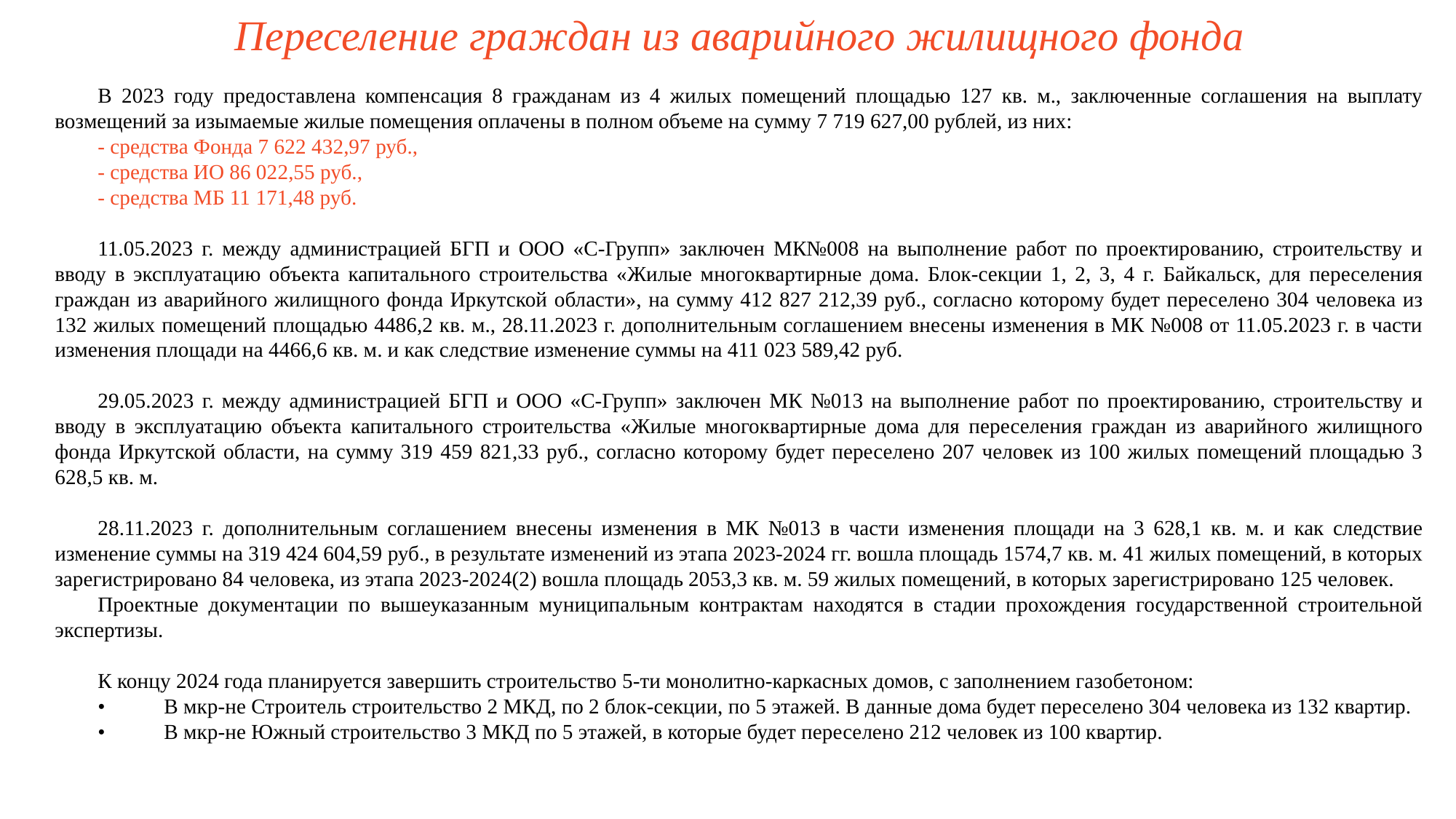

# Переселение граждан из аварийного жилищного фонда
В 2023 году предоставлена компенсация 8 гражданам из 4 жилых помещений площадью 127 кв. м., заключенные соглашения на выплату возмещений за изымаемые жилые помещения оплачены в полном объеме на сумму 7 719 627,00 рублей, из них:
- средства Фонда 7 622 432,97 руб.,
- средства ИО 86 022,55 руб.,
- средства МБ 11 171,48 руб.

11.05.2023 г. между администрацией БГП и ООО «С-Групп» заключен МК№008 на выполнение работ по проектированию, строительству и вводу в эксплуатацию объекта капитального строительства «Жилые многоквартирные дома. Блок-секции 1, 2, 3, 4 г. Байкальск, для переселения граждан из аварийного жилищного фонда Иркутской области», на сумму 412 827 212,39 руб., согласно которому будет переселено 304 человека из 132 жилых помещений площадью 4486,2 кв. м., 28.11.2023 г. дополнительным соглашением внесены изменения в МК №008 от 11.05.2023 г. в части изменения площади на 4466,6 кв. м. и как следствие изменение суммы на 411 023 589,42 руб.

29.05.2023 г. между администрацией БГП и ООО «С-Групп» заключен МК №013 на выполнение работ по проектированию, строительству и вводу в эксплуатацию объекта капитального строительства «Жилые многоквартирные дома для переселения граждан из аварийного жилищного фонда Иркутской области, на сумму 319 459 821,33 руб., согласно которому будет переселено 207 человек из 100 жилых помещений площадью 3 628,5 кв. м.

28.11.2023 г. дополнительным соглашением внесены изменения в МК №013 в части изменения площади на 3 628,1 кв. м. и как следствие изменение суммы на 319 424 604,59 руб., в результате изменений из этапа 2023-2024 гг. вошла площадь 1574,7 кв. м. 41 жилых помещений, в которых зарегистрировано 84 человека, из этапа 2023-2024(2) вошла площадь 2053,3 кв. м. 59 жилых помещений, в которых зарегистрировано 125 человек.
Проектные документации по вышеуказанным муниципальным контрактам находятся в стадии прохождения государственной строительной экспертизы.

К концу 2024 года планируется завершить строительство 5-ти монолитно-каркасных домов, с заполнением газобетоном:
•	В мкр-не Строитель строительство 2 МКД, по 2 блок-секции, по 5 этажей. В данные дома будет переселено 304 человека из 132 квартир.
•	В мкр-не Южный строительство 3 МКД по 5 этажей, в которые будет переселено 212 человек из 100 квартир.